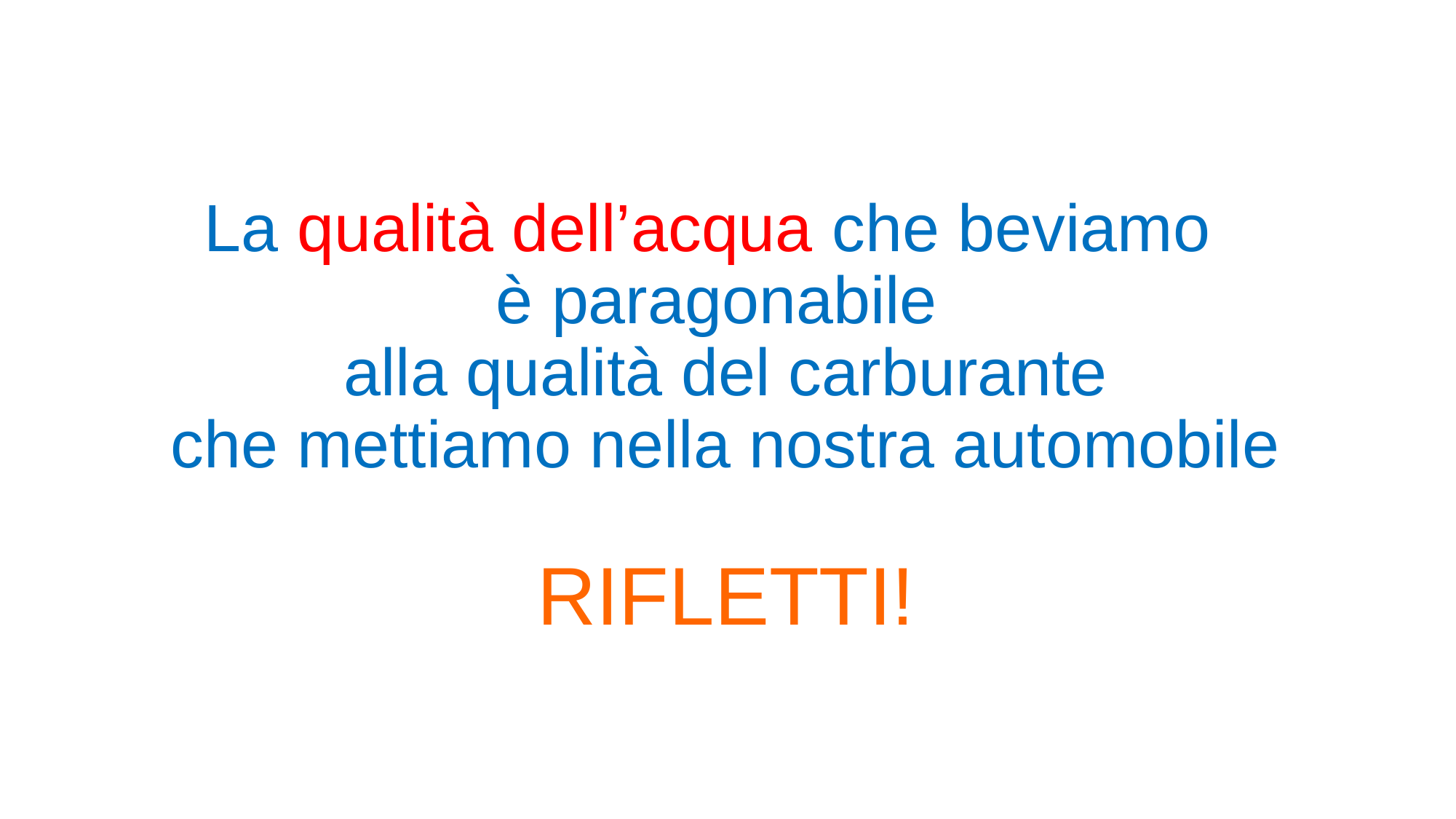

# La qualità dell’acqua che beviamo è paragonabile alla qualità del carburante che mettiamo nella nostra automobile RIFLETTI!